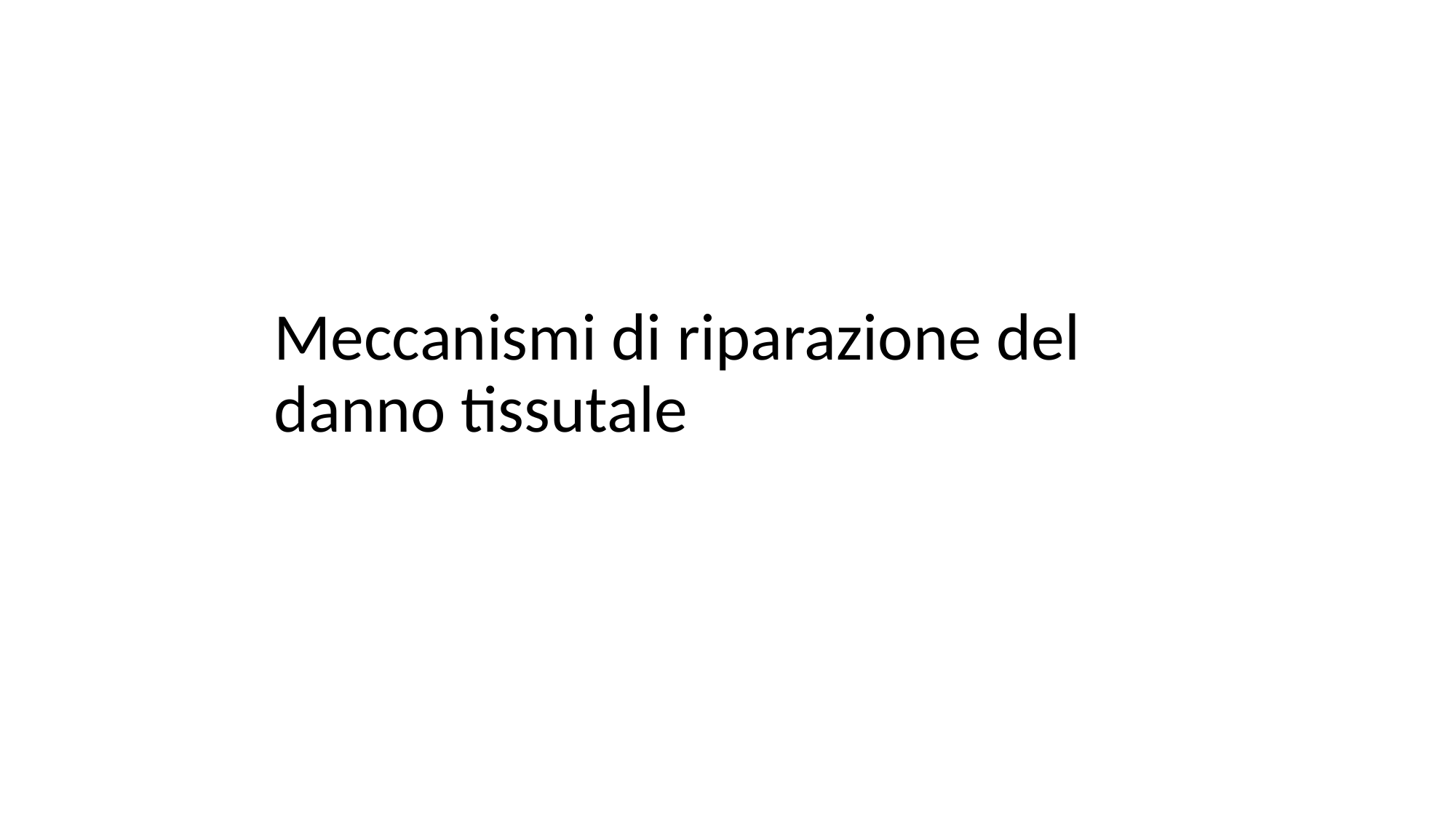

# Meccanismi di riparazione del danno tissutale